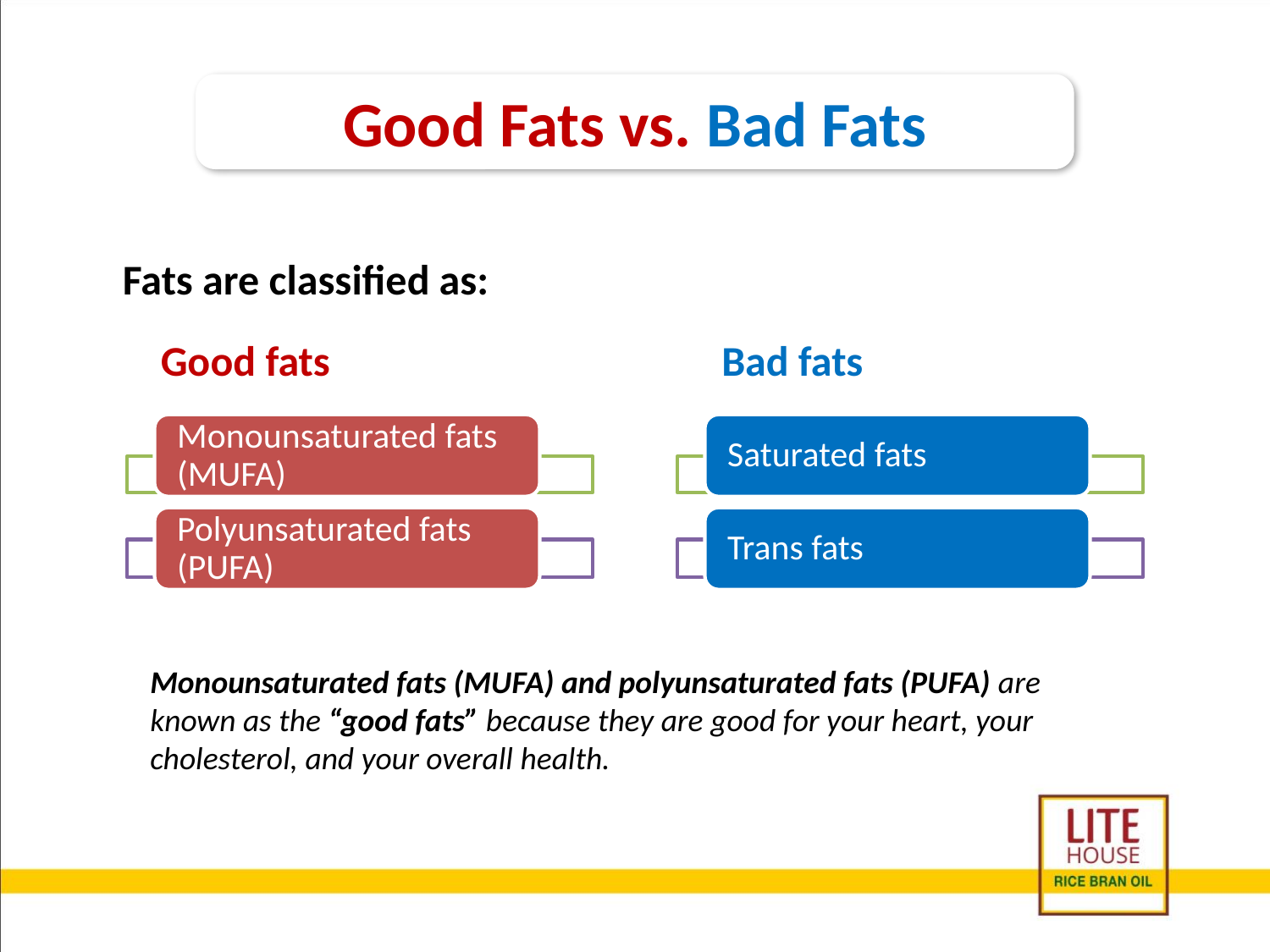

# Good Fats vs. Bad Fats

 Fats are classified as:
Good fats
Bad fats
Monounsaturated fats (MUFA)
Polyunsaturated fats (PUFA)
Saturated fats
Trans fats
Monounsaturated fats (MUFA) and polyunsaturated fats (PUFA) are known as the “good fats” because they are good for your heart, your cholesterol, and your overall health.
Trans fats (bad fats)
Saturated fats (bad fats)